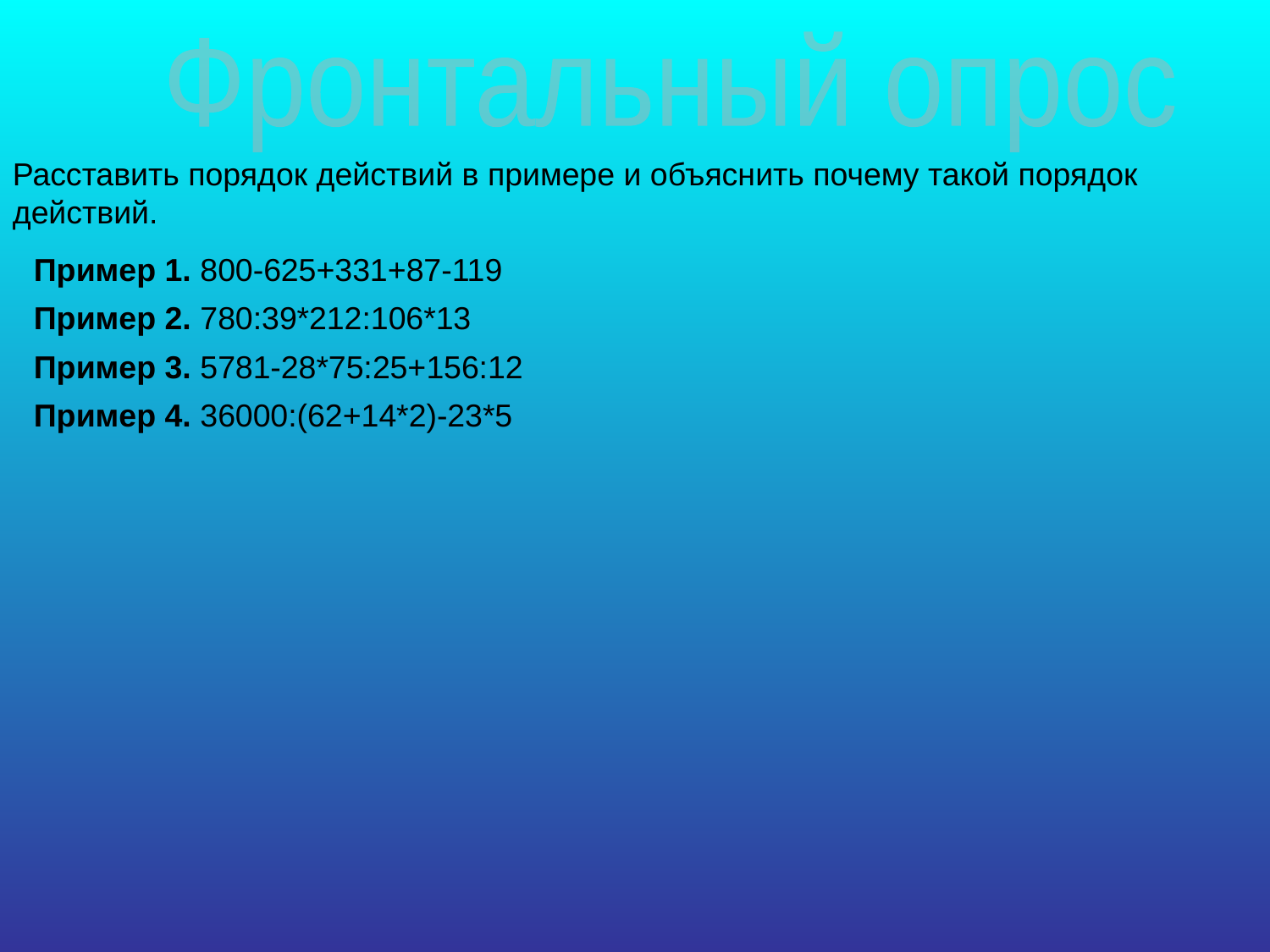

Фронтальный опрос
Расставить порядок действий в примере и объяснить почему такой порядок действий.
Пример 1. 800-625+331+87-119
Пример 2. 780:39*212:106*13
Пример 3. 5781-28*75:25+156:12
Пример 4. 36000:(62+14*2)-23*5